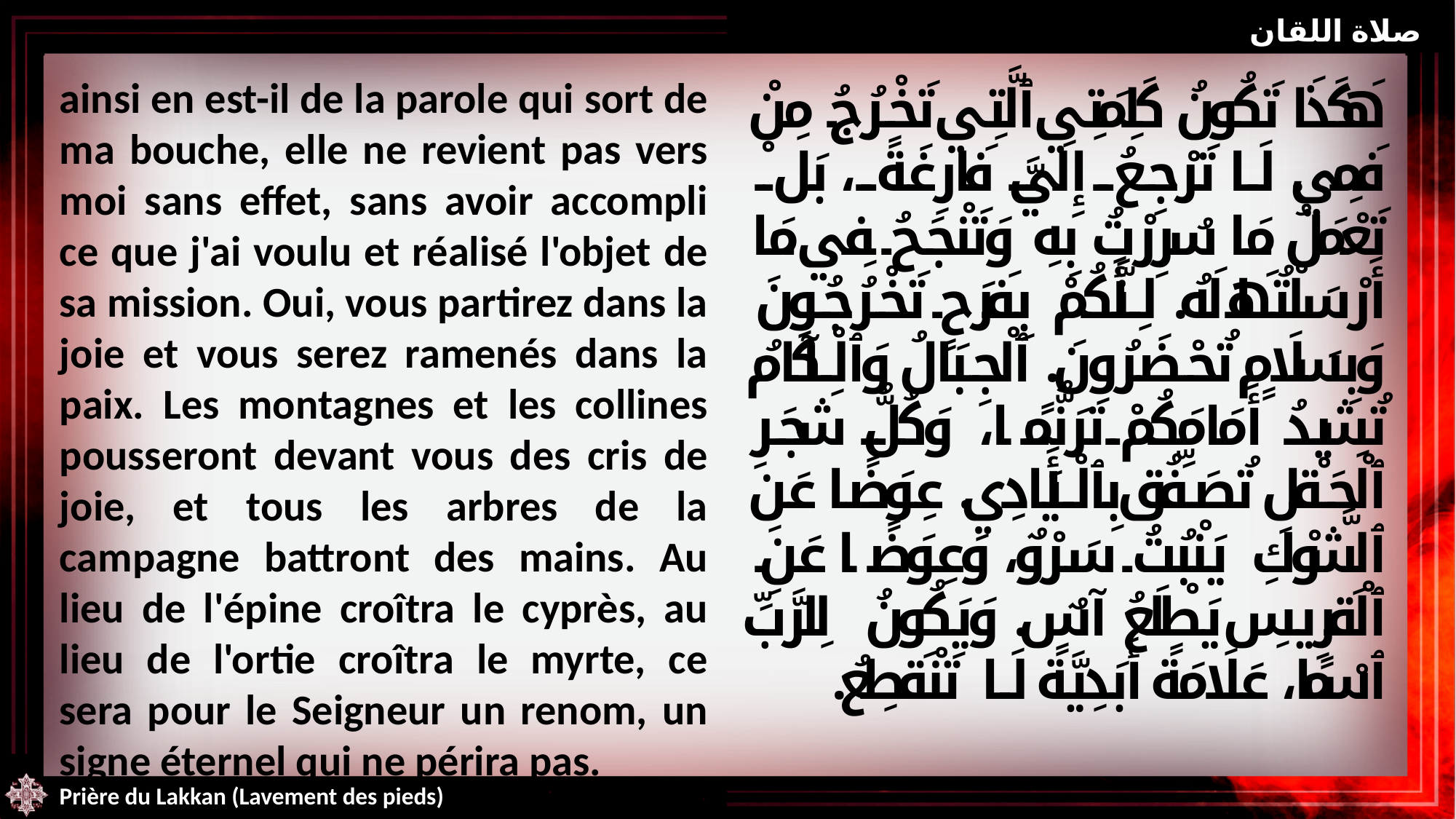

صلاة اللقان
ainsi en est-il de la parole qui sort de ma bouche, elle ne revient pas vers moi sans effet, sans avoir accompli ce que j'ai voulu et réalisé l'objet de sa mission. Oui, vous partirez dans la joie et vous serez ramenés dans la paix. Les montagnes et les collines pousseront devant vous des cris de joie, et tous les arbres de la campagne battront des mains. Au lieu de l'épine croîtra le cyprès, au lieu de l'ortie croîtra le myrte, ce sera pour le Seigneur un renom, un signe éternel qui ne périra pas.
هَكَذَا تَكُونُ كَلِمَتِي ٱلَّتِي تَخْرُجُ مِنْ فَمِي. لَا تَرْجِعُ إِلَيَّ فَارِغَةً، بَلْ تَعْمَلُ مَا سُرِرْتُ بِهِ وَتَنْجَحُ فِي مَا أَرْسَلْتُهَا لَهُ. لِأَنَّكُمْ بِفَرَحٍ تَخْرُجُونَ وَبِسَلَامٍ تُحْضَرُونَ. ٱلْجِبَالُ وَٱلْآكَامُ تُشِيدُ أَمَامَكُمْ تَرَنُّمًا، وَكُلُّ شَجَرِ ٱلْحَقْلِ تُصَفِّقُ بِٱلْأَيَادِي. عِوَضًا عَنِ ٱلشَّوْكِ يَنْبُتُ سَرْوٌ، وَعِوَضًا عَنِ ٱلْقَرِيسِ يَطْلَعُ آسٌ. وَيَكُونُ لِلرَّبِّ ٱسْمًا، عَلَامَةً أَبَدِيَّةً لَا تَنْقَطِعُ».
Prière du Lakkan (Lavement des pieds)